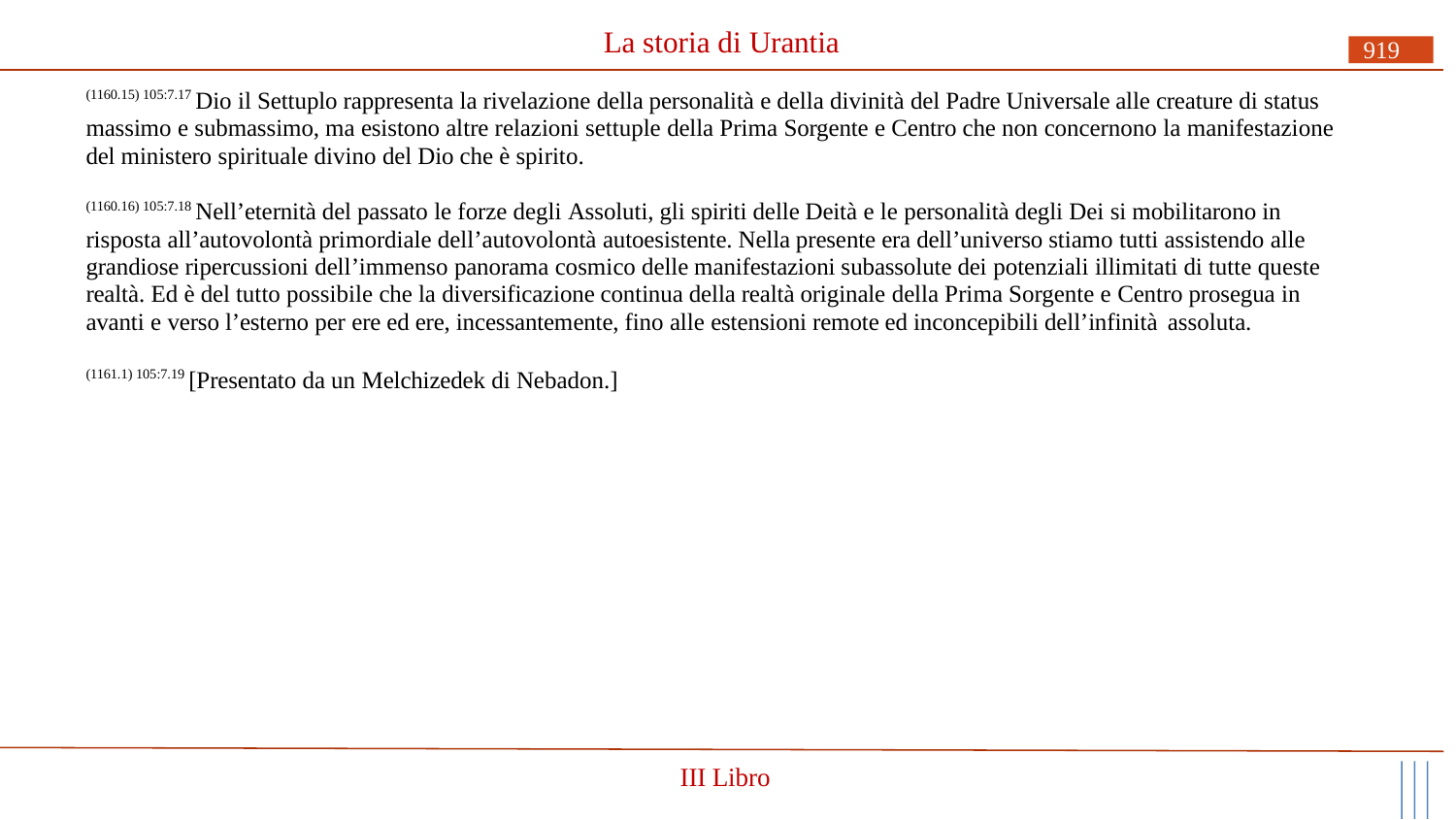

# La storia di Urantia
919

(1160.15) 105:7.17 Dio il Settuplo rappresenta la rivelazione della personalità e della divinità del Padre Universale alle creature di status  massimo e submassimo, ma esistono altre relazioni settuple della Prima Sorgente e Centro che non concernono la manifestazione  del ministero spirituale divino del Dio che è spirito.

(1160.16) 105:7.18 Nell’eternità del passato le forze degli Assoluti, gli spiriti delle Deità e le personalità degli Dei si mobilitarono in  risposta all’autovolontà primordiale dell’autovolontà autoesistente. Nella presente era dell’universo stiamo tutti assistendo alle  grandiose ripercussioni dell’immenso panorama cosmico delle manifestazioni subassolute dei potenziali illimitati di tutte queste  realtà. Ed è del tutto possibile che la diversificazione continua della realtà originale della Prima Sorgente e Centro prosegua in  avanti e verso l’esterno per ere ed ere, incessantemente, fino alle estensioni remote ed inconcepibili dell’infinità assoluta.

(1161.1) 105:7.19 [Presentato da un Melchizedek di Nebadon.]

III Libro